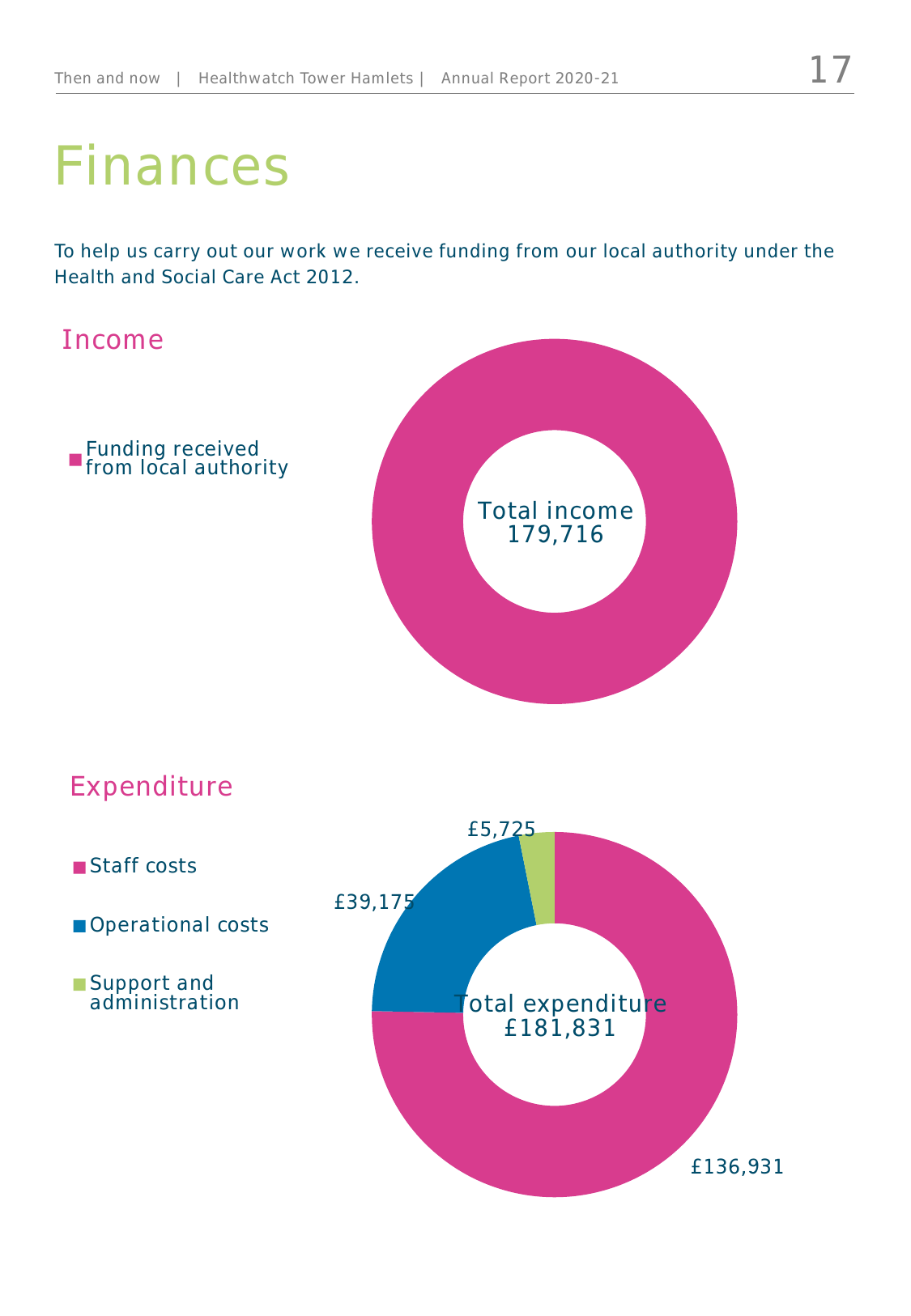

17
Then and now   |   Healthwatch Tower Hamlets |   Annual Report 2020-21
Finances
To help us carry out our work we receive funding from our local authority under the Health and Social Care Act 2012.

 Income

  Expenditure

### Chart: Total income
179,716

| Category | Sales |
|---|---|
| Funding received from local authority | 176716.0 |

### Chart: Total expenditure
£181,831

| Category | Sales |
|---|---|
| Staff costs | 136931.0 |
| Operational costs | 39174.84 |
| Support and administration | 5724.57 |